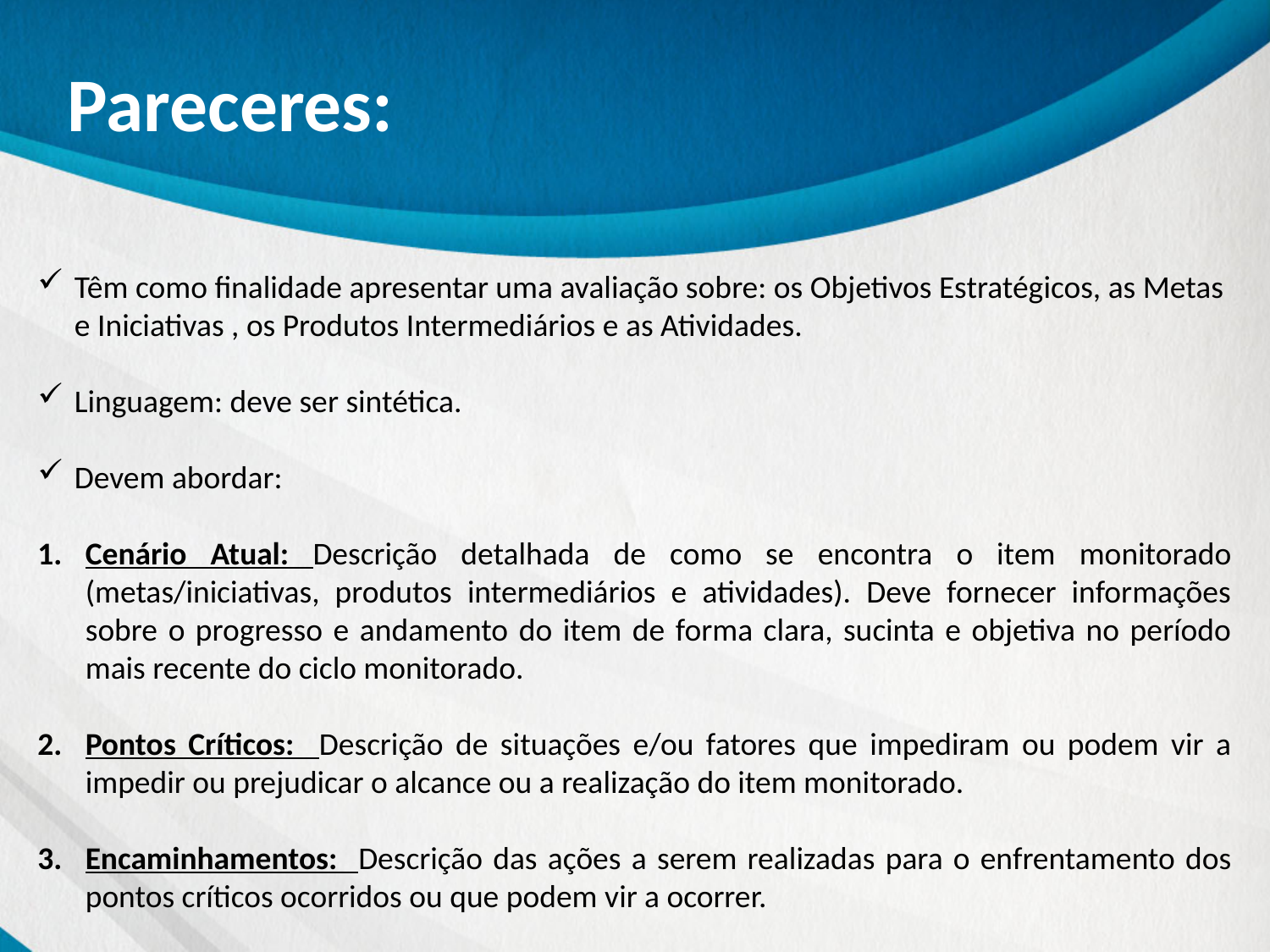

# Pareceres:
Têm como finalidade apresentar uma avaliação sobre: os Objetivos Estratégicos, as Metas e Iniciativas , os Produtos Intermediários e as Atividades.

Linguagem: deve ser sintética.

Devem abordar:

Cenário Atual: Descrição detalhada de como se encontra o item monitorado (metas/iniciativas, produtos intermediários e atividades). Deve fornecer informações sobre o progresso e andamento do item de forma clara, sucinta e objetiva no período mais recente do ciclo monitorado.

Pontos Críticos:  Descrição de situações e/ou fatores que impediram ou podem vir a impedir ou prejudicar o alcance ou a realização do item monitorado.

Encaminhamentos:  Descrição das ações a serem realizadas para o enfrentamento dos pontos críticos ocorridos ou que podem vir a ocorrer.